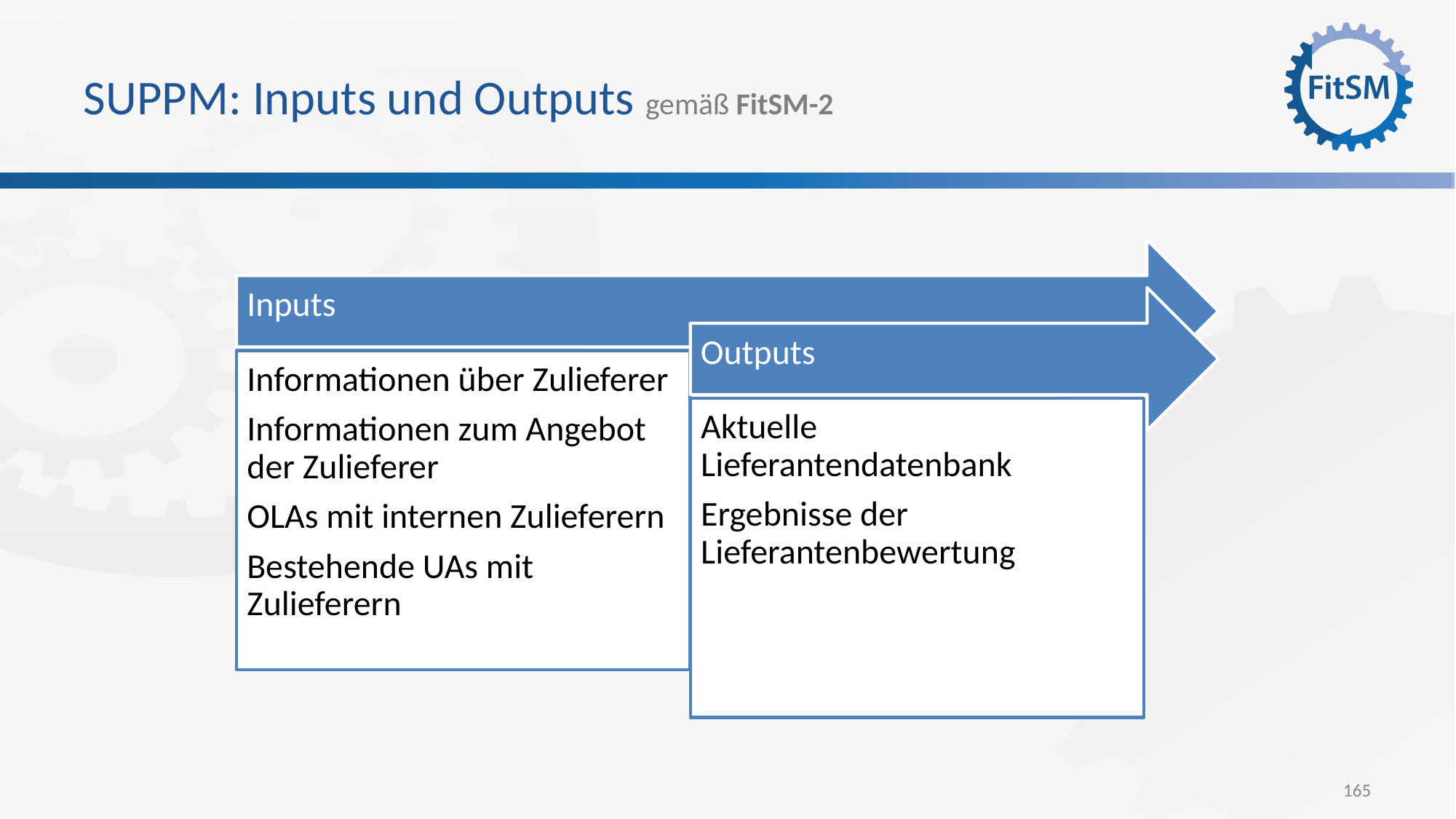

# SUPPM: Inputs und Outputs gemäß FitSM-2

Inputs

Outputs

Informationen über Zulieferer
Informationen zum Angebot der Zulieferer
OLAs mit internen Zulieferern
Bestehende UAs mit Zulieferern

Aktuelle Lieferantendatenbank
Ergebnisse der Lieferantenbewertung
165